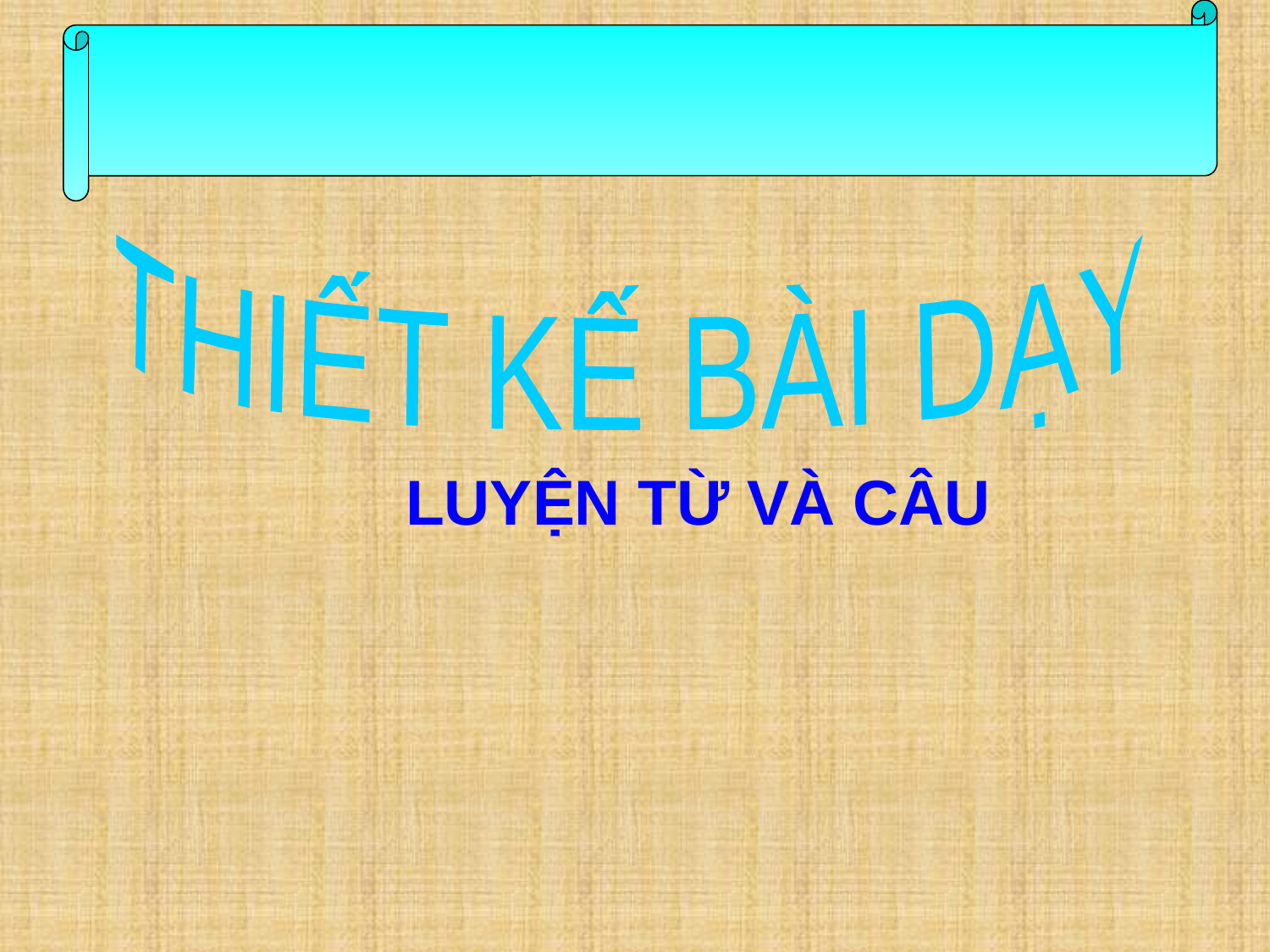

THIẾT KẾ BÀI DẠY
LUYỆN TỪ VÀ CÂU